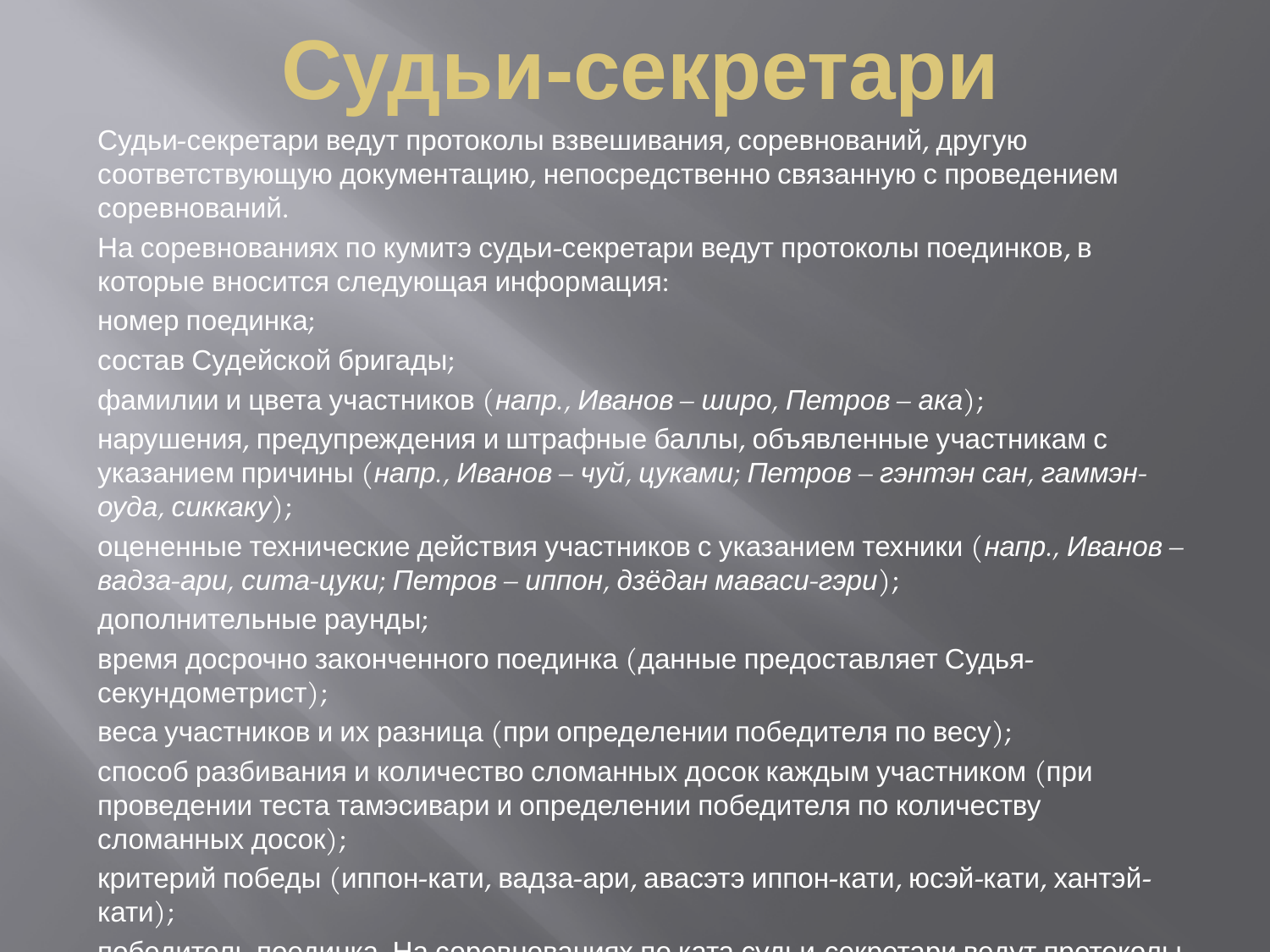

# Судьи-секретари
Судьи-секретари ведут протоколы взвешивания, соревнований, другую соответствующую документацию, непосредственно связанную с проведением соревнований.
На соревнованиях по кумитэ судьи-секретари ведут протоколы поединков, в которые вносится следующая информация:
номер поединка;
состав Судейской бригады;
фамилии и цвета участников (напр., Иванов – широ, Петров – ака);
нарушения, предупреждения и штрафные баллы, объявленные участникам с указанием причины (напр., Иванов – чуй, цуками; Петров – гэнтэн сан, гаммэн-оуда, сиккаку);
оцененные технические действия участников с указанием техники (напр., Иванов – вадза-ари, сита-цуки; Петров – иппон, дзёдан маваси-гэри);
дополнительные раунды;
время досрочно законченного поединка (данные предоставляет Судья-секундометрист);
веса участников и их разница (при определении победителя по весу);
способ разбивания и количество сломанных досок каждым участником (при проведении теста тамэсивари и определении победителя по количеству сломанных досок);
критерий победы (иппон-кати, вадза-ари, авасэтэ иппон-кати, юсэй-кати, хантэй-кати);
победитель поединка. На соревнованиях по ката судьи-секретари ведут протоколы соревнований, в которые вносятся оценки, полученные спортсменами за выступление, а также вычисляют итоговые оценки за выступление.
После окончания соревнований все протоколы передаются Главному секретарю для подготовки отчета о соревнованиях.